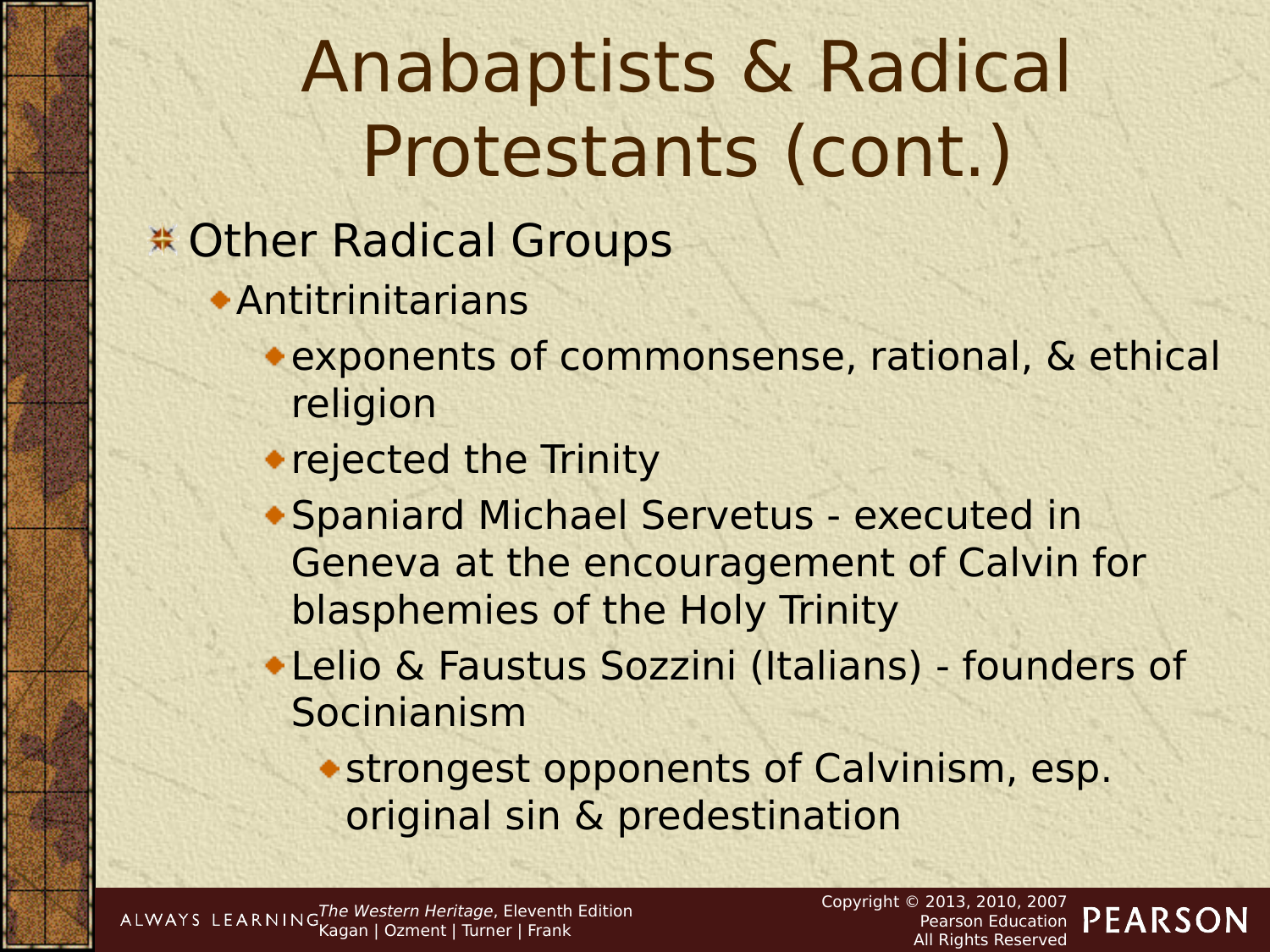

Anabaptists & Radical Protestants (cont.)
Other Radical Groups
Antitrinitarians
exponents of commonsense, rational, & ethical religion
rejected the Trinity
Spaniard Michael Servetus - executed in Geneva at the encouragement of Calvin for blasphemies of the Holy Trinity
Lelio & Faustus Sozzini (Italians) - founders of Socinianism
strongest opponents of Calvinism, esp. original sin & predestination